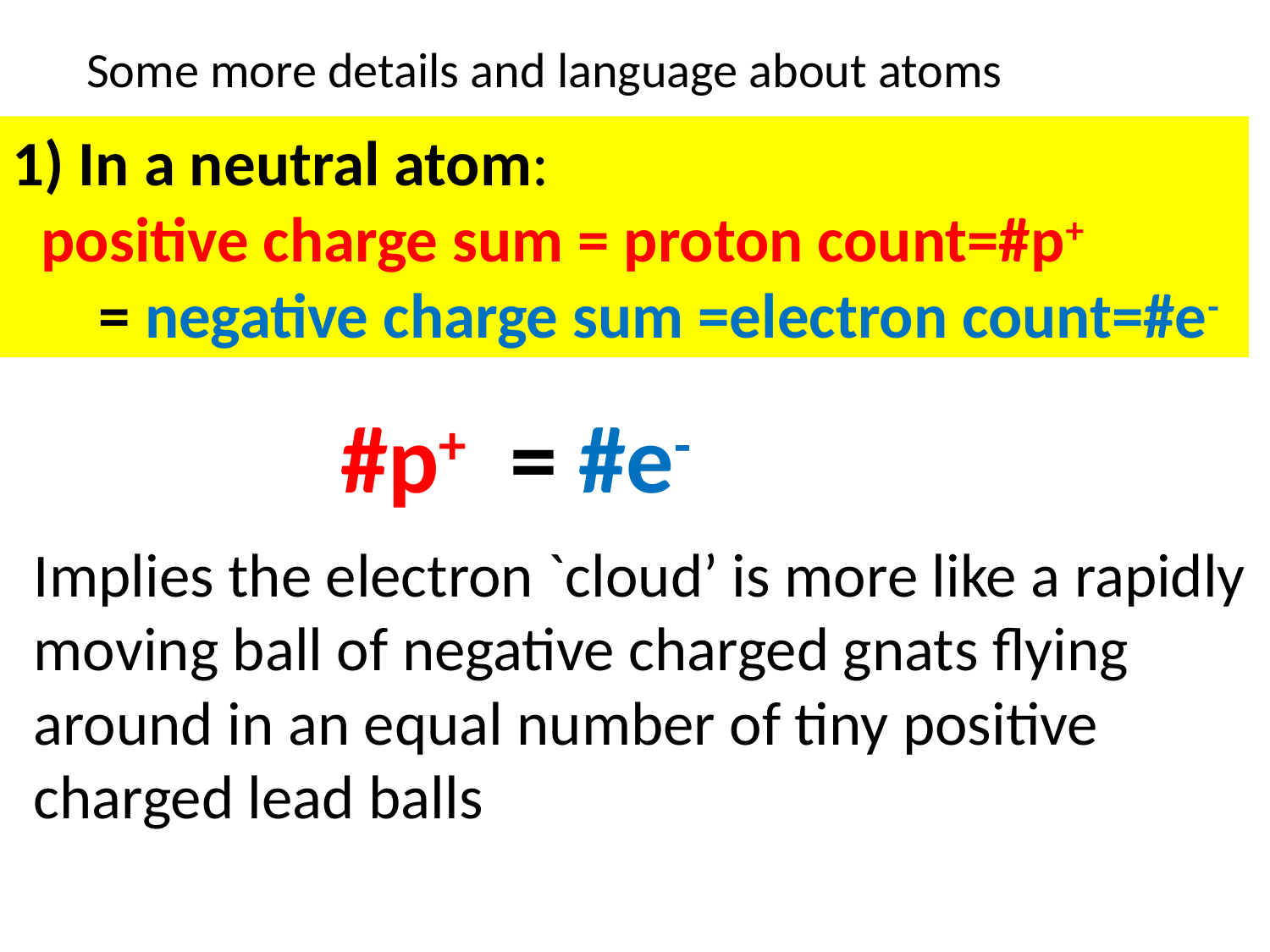

Some more details and language about atoms
1) In a neutral atom:
  positive charge sum = proton count=#p+
      = negative charge sum =electron count=#e-
#p+  = #e-
Implies the electron `cloud’ is more like a rapidly moving ball of negative charged gnats flying around in an equal number of tiny positive charged lead balls